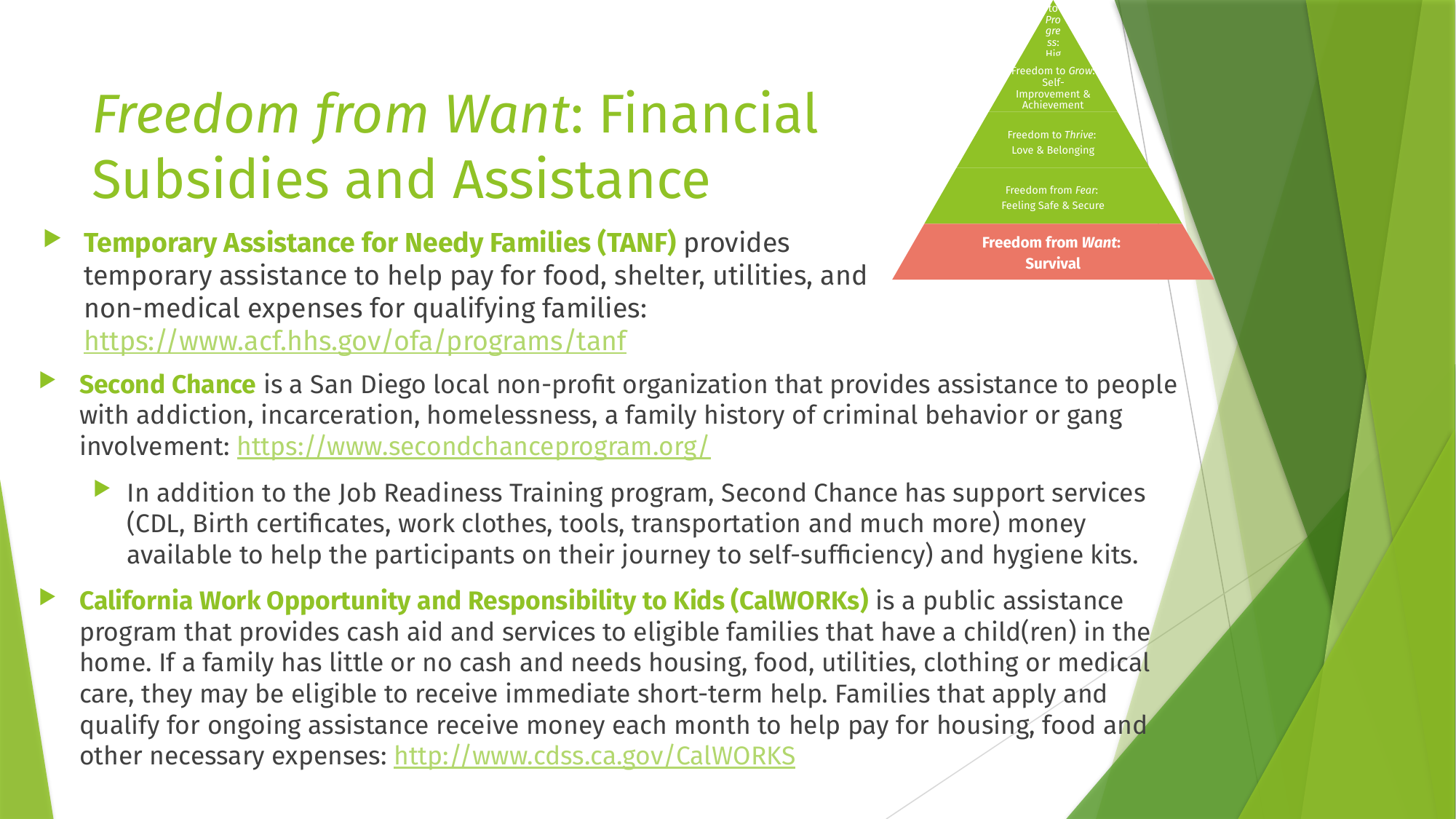

Freedom to Progress: Higher Purpose
Freedom to Grow: Self-Improvement & Achievement
Freedom to Thrive:
Love & Belonging
Freedom from Fear:
Feeling Safe & Secure
Freedom from Want:
Survival
# Freedom from Want: Financial Subsidies and Assistance
Temporary Assistance for Needy Families (TANF) provides temporary assistance to help pay for food, shelter, utilities, and non-medical expenses for qualifying families: https://www.acf.hhs.gov/ofa/programs/tanf
Second Chance is a San Diego local non-profit organization that provides assistance to people with addiction, incarceration, homelessness, a family history of criminal behavior or gang involvement: https://www.secondchanceprogram.org/
In addition to the Job Readiness Training program, Second Chance has support services (CDL, Birth certificates, work clothes, tools, transportation and much more) money available to help the participants on their journey to self-sufficiency) and hygiene kits.
California Work Opportunity and Responsibility to Kids (CalWORKs) is a public assistance program that provides cash aid and services to eligible families that have a child(ren) in the home. If a family has little or no cash and needs housing, food, utilities, clothing or medical care, they may be eligible to receive immediate short-term help. Families that apply and qualify for ongoing assistance receive money each month to help pay for housing, food and other necessary expenses: http://www.cdss.ca.gov/CalWORKS